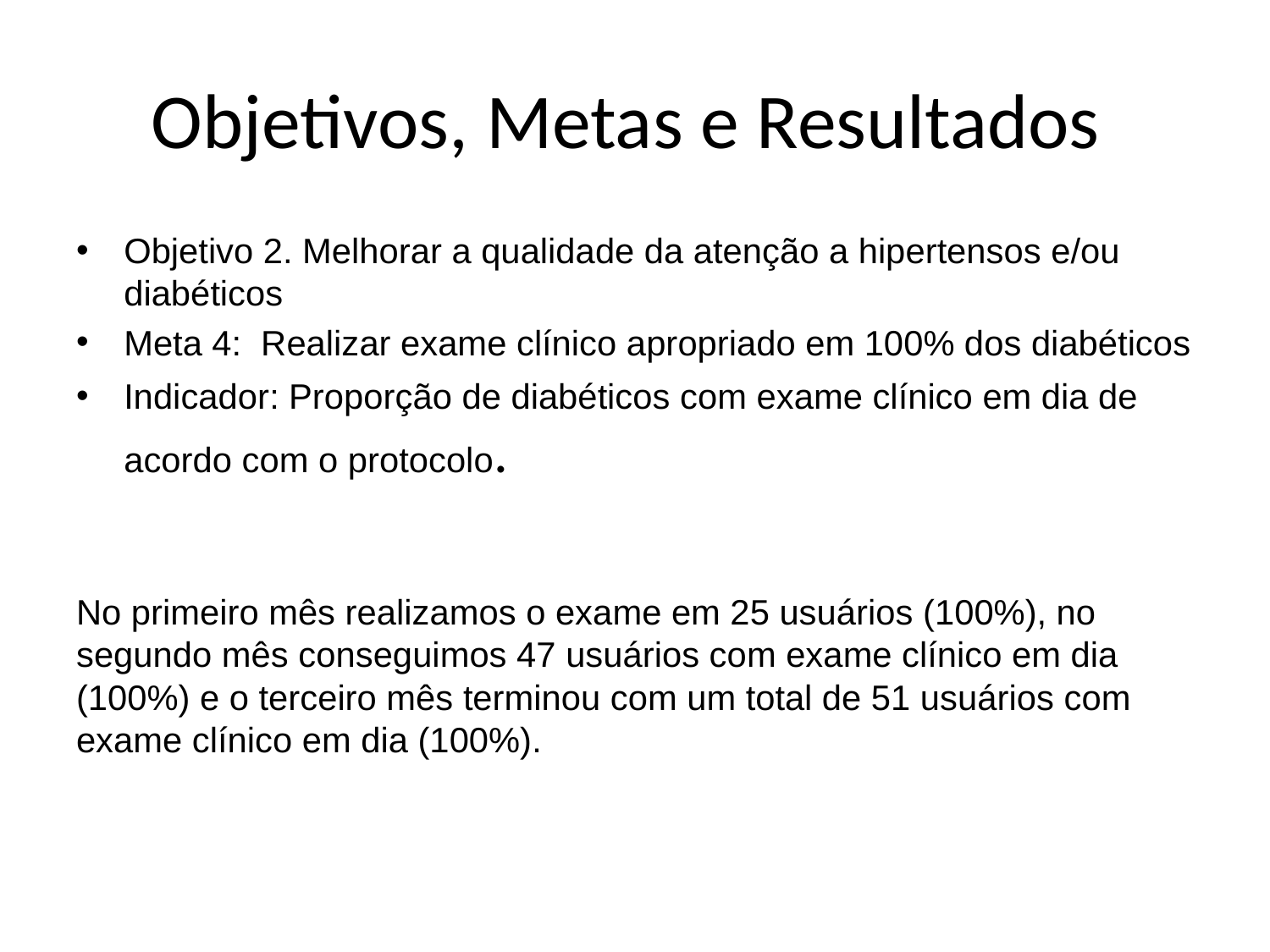

# Objetivos, Metas e Resultados
Objetivo 2. Melhorar a qualidade da atenção a hipertensos e/ou diabéticos
Meta 4:  Realizar exame clínico apropriado em 100% dos diabéticos
Indicador: Proporção de diabéticos com exame clínico em dia de acordo com o protocolo.

No primeiro mês realizamos o exame em 25 usuários (100%), no segundo mês conseguimos 47 usuários com exame clínico em dia (100%) e o terceiro mês terminou com um total de 51 usuários com exame clínico em dia (100%).